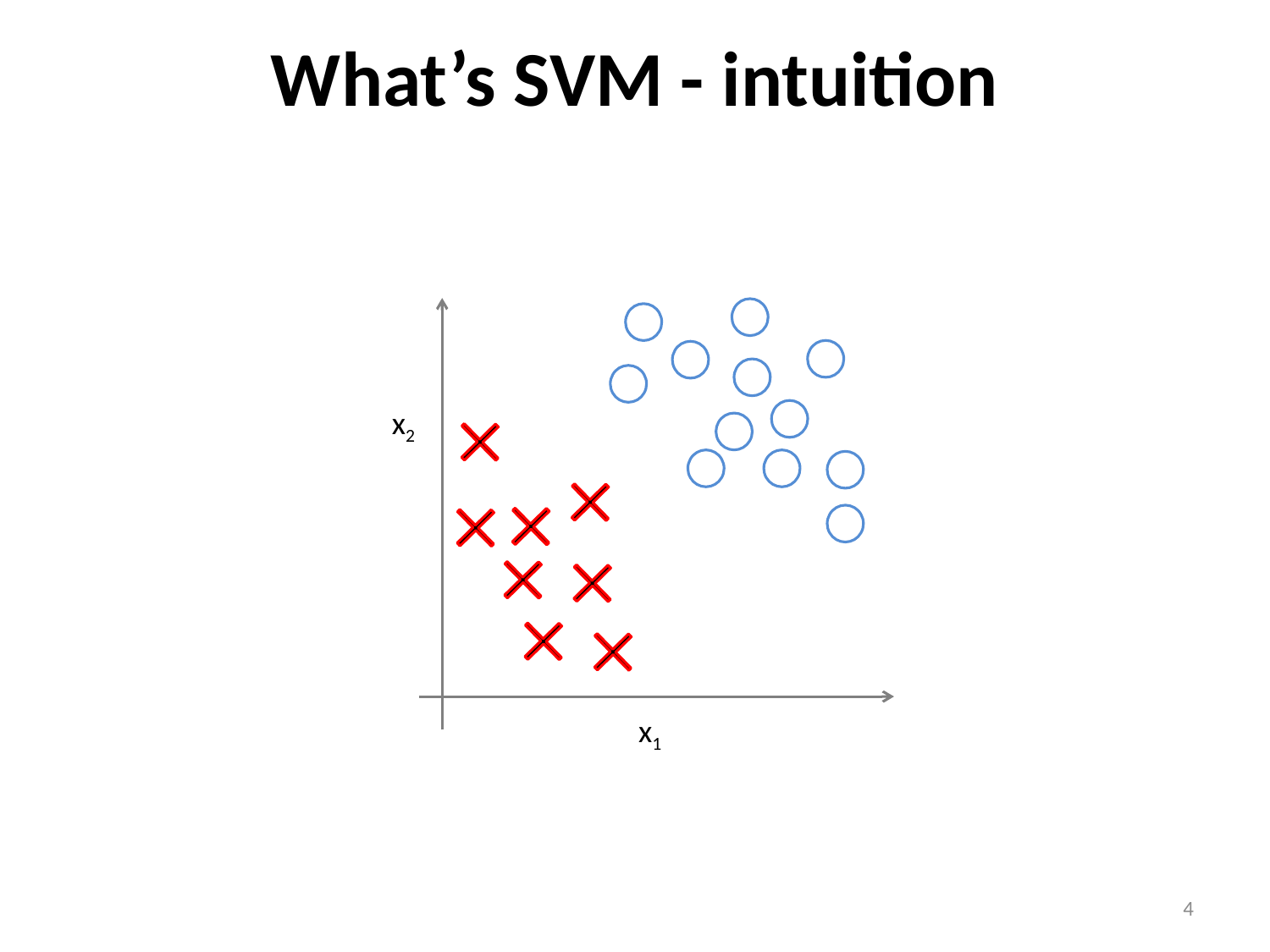

# What’s SVM - intuition

x2

x1
4